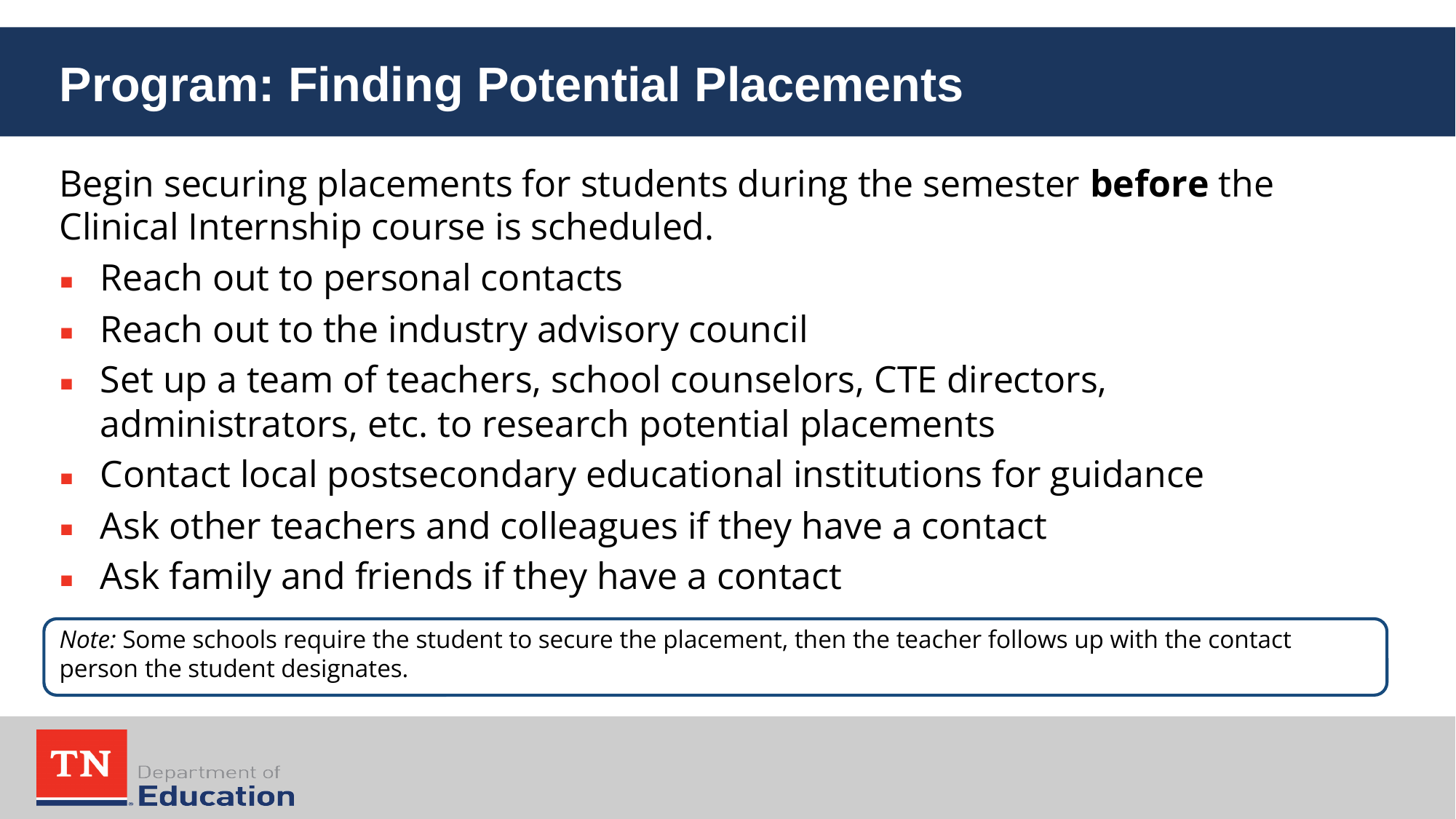

# Program: Finding Potential Placements
Begin securing placements for students during the semester before the Clinical Internship course is scheduled.
Reach out to personal contacts
Reach out to the industry advisory council
Set up a team of teachers, school counselors, CTE directors, administrators, etc. to research potential placements
Contact local postsecondary educational institutions for guidance
Ask other teachers and colleagues if they have a contact
Ask family and friends if they have a contact

Note: Some schools require the student to secure the placement, then the teacher follows up with the contact person the student designates.